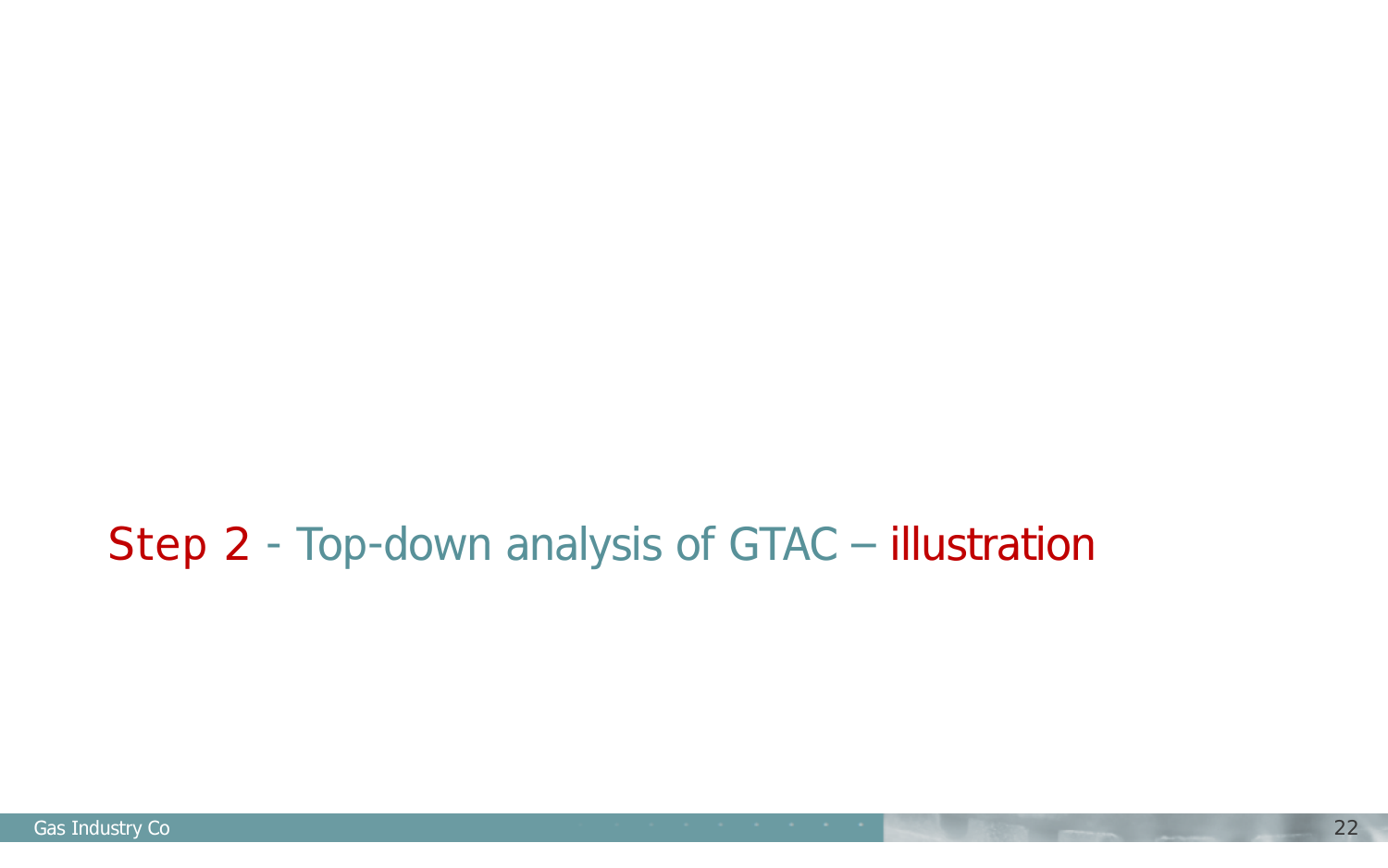

# Step 2 - Top-down analysis of GTAC – illustration

Gas Industry Co
22